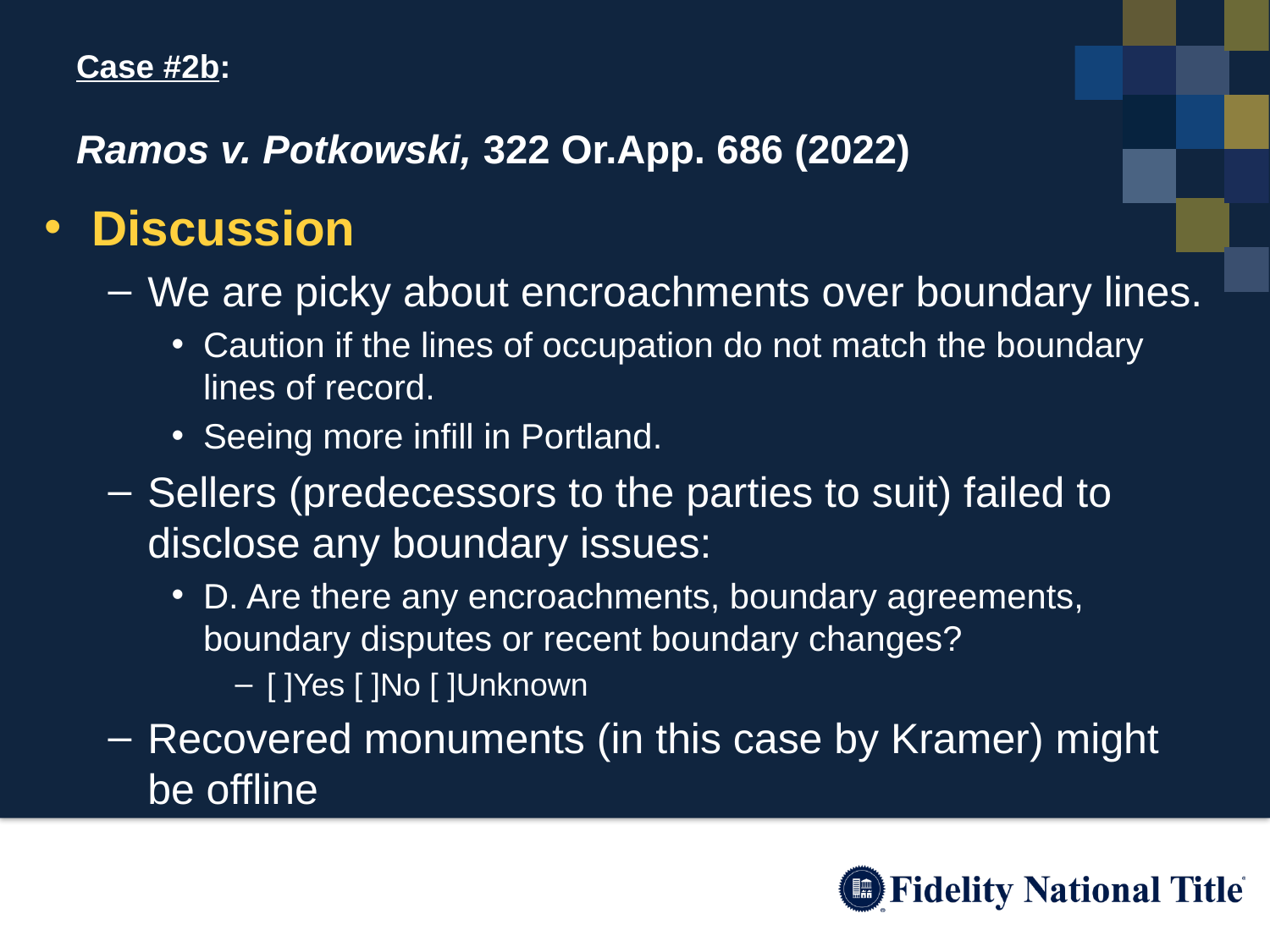

# Case #2b: Ramos v. Potkowski, 322 Or.App. 686 (2022)
Discussion
We are picky about encroachments over boundary lines.
Caution if the lines of occupation do not match the boundary lines of record.
Seeing more infill in Portland.
Sellers (predecessors to the parties to suit) failed to disclose any boundary issues:
D. Are there any encroachments, boundary agreements, boundary disputes or recent boundary changes?
[ ]Yes [ ]No [ ]Unknown
Recovered monuments (in this case by Kramer) might be offline